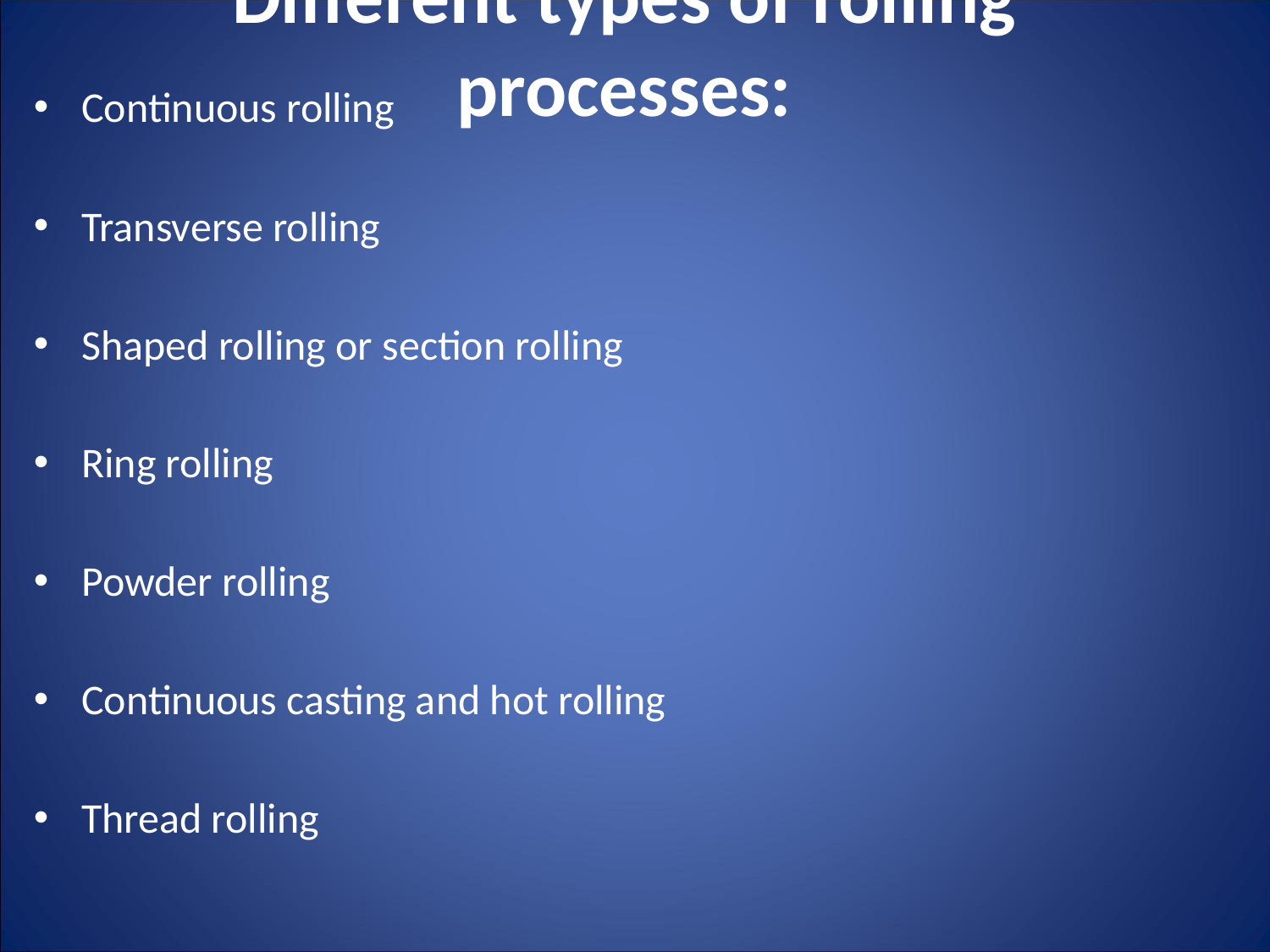

# Different types of rolling processes:
Continuous rolling

Transverse rolling

Shaped rolling or section rolling

Ring rolling

Powder rolling

Continuous casting and hot rolling

Thread rolling